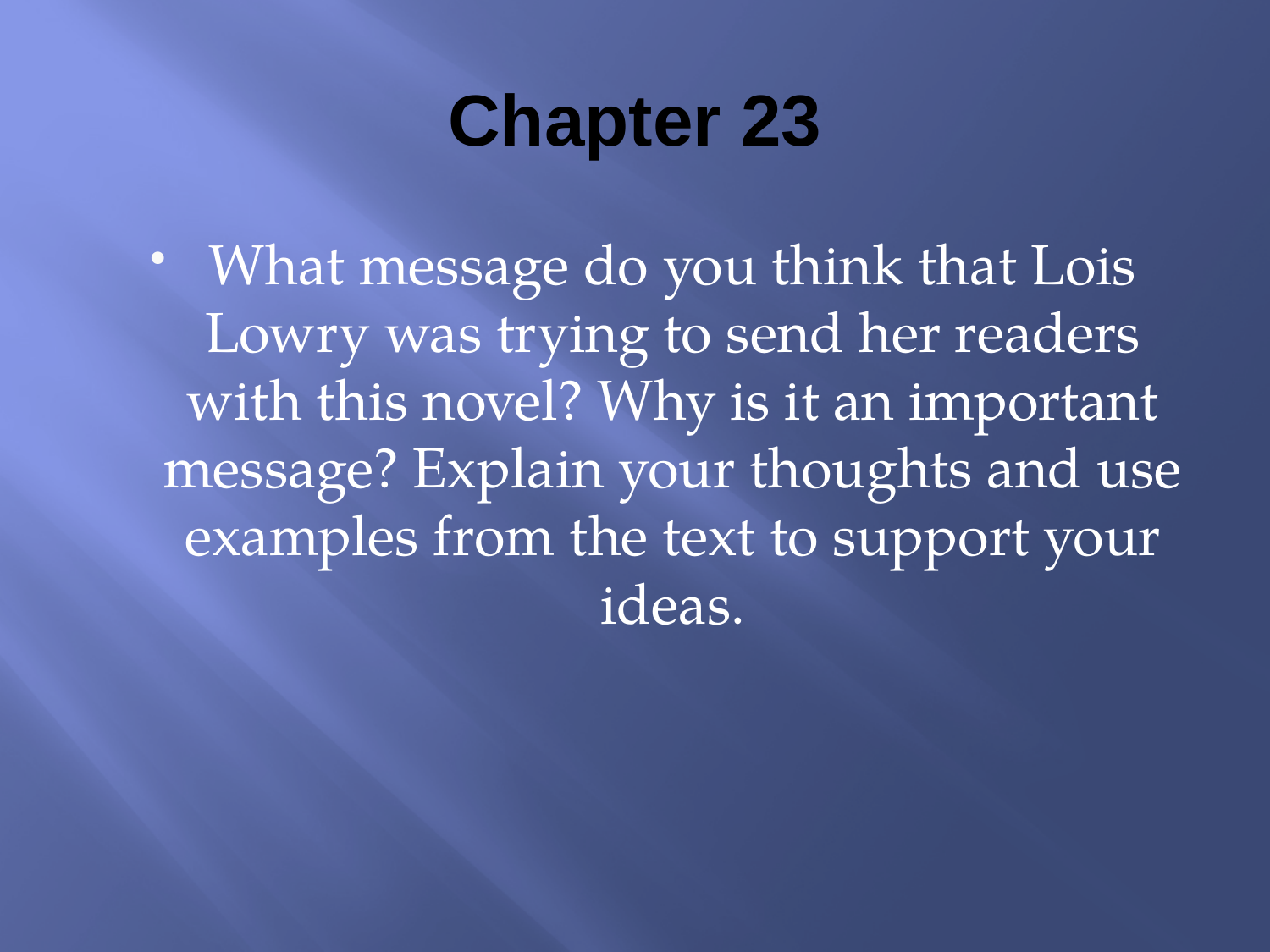

# Chapter 23
What message do you think that Lois Lowry was trying to send her readers with this novel? Why is it an important message? Explain your thoughts and use examples from the text to support your ideas.